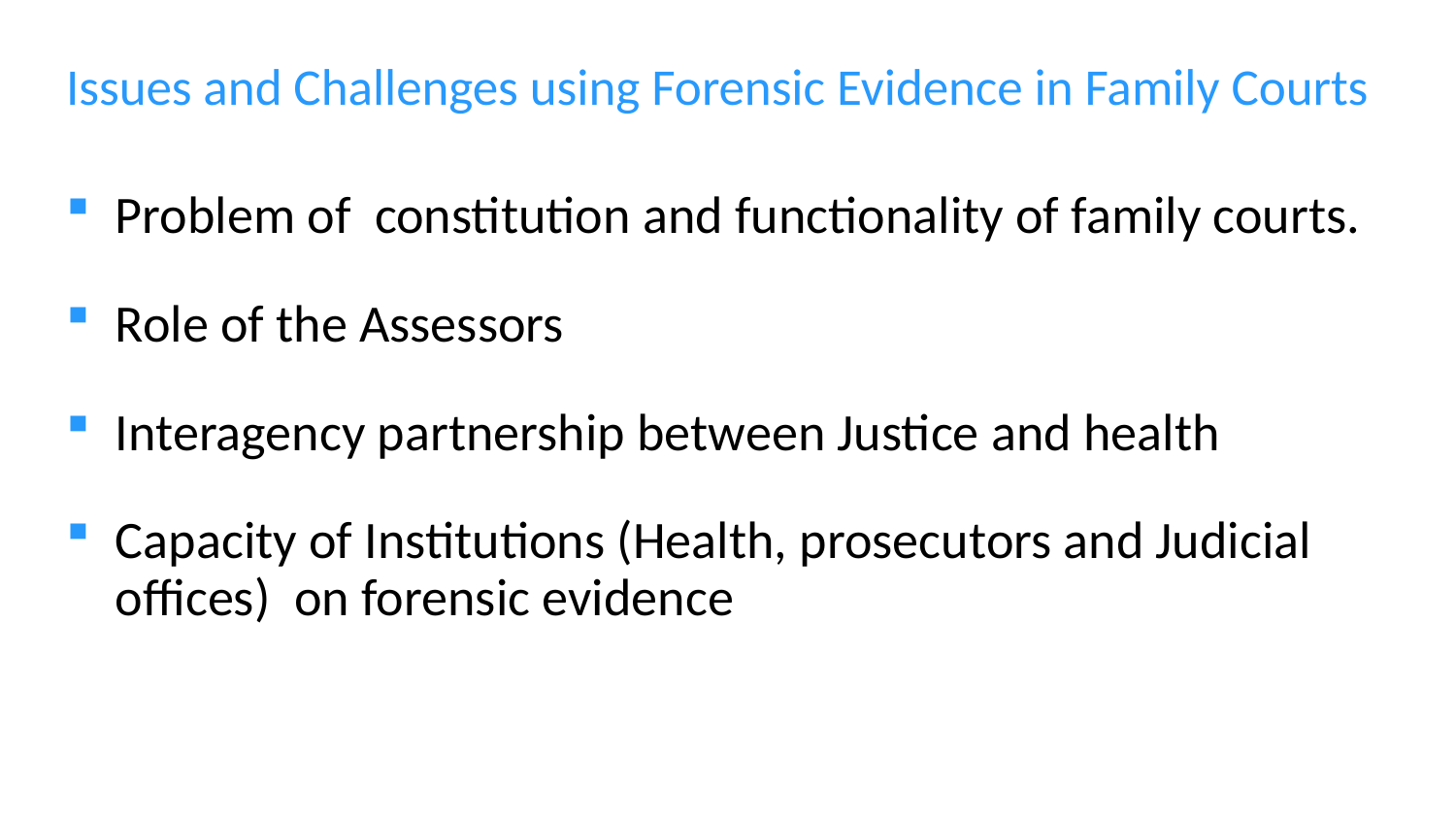

# Issues and Challenges using Forensic Evidence in Family Courts
Problem of  constitution and functionality of family courts.
Role of the Assessors
Interagency partnership between Justice and health
Capacity of Institutions (Health, prosecutors and Judicial offices)  on forensic evidence